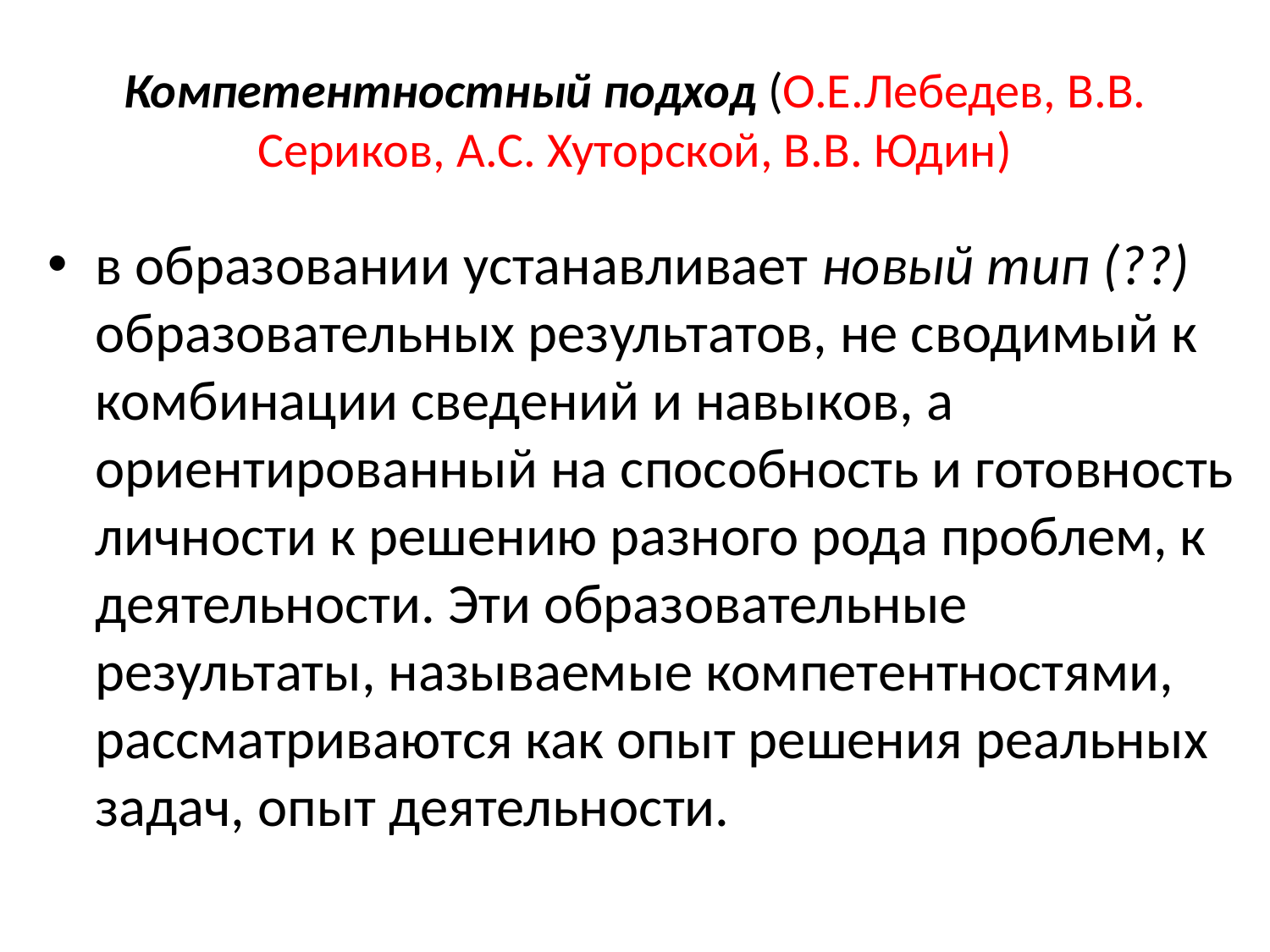

# Компетентностный подход (О.Е.Лебедев, В.В. Сериков, А.С. Хуторской, В.В. Юдин)
в образовании устанавливает новый тип (??) образовательных результатов, не сводимый к комбинации сведений и навыков, а ориентированный на способность и готовность личности к решению разного рода проблем, к деятельности. Эти образовательные результаты, называемые компетентностями, рассматриваются как опыт решения реальных задач, опыт деятельности.